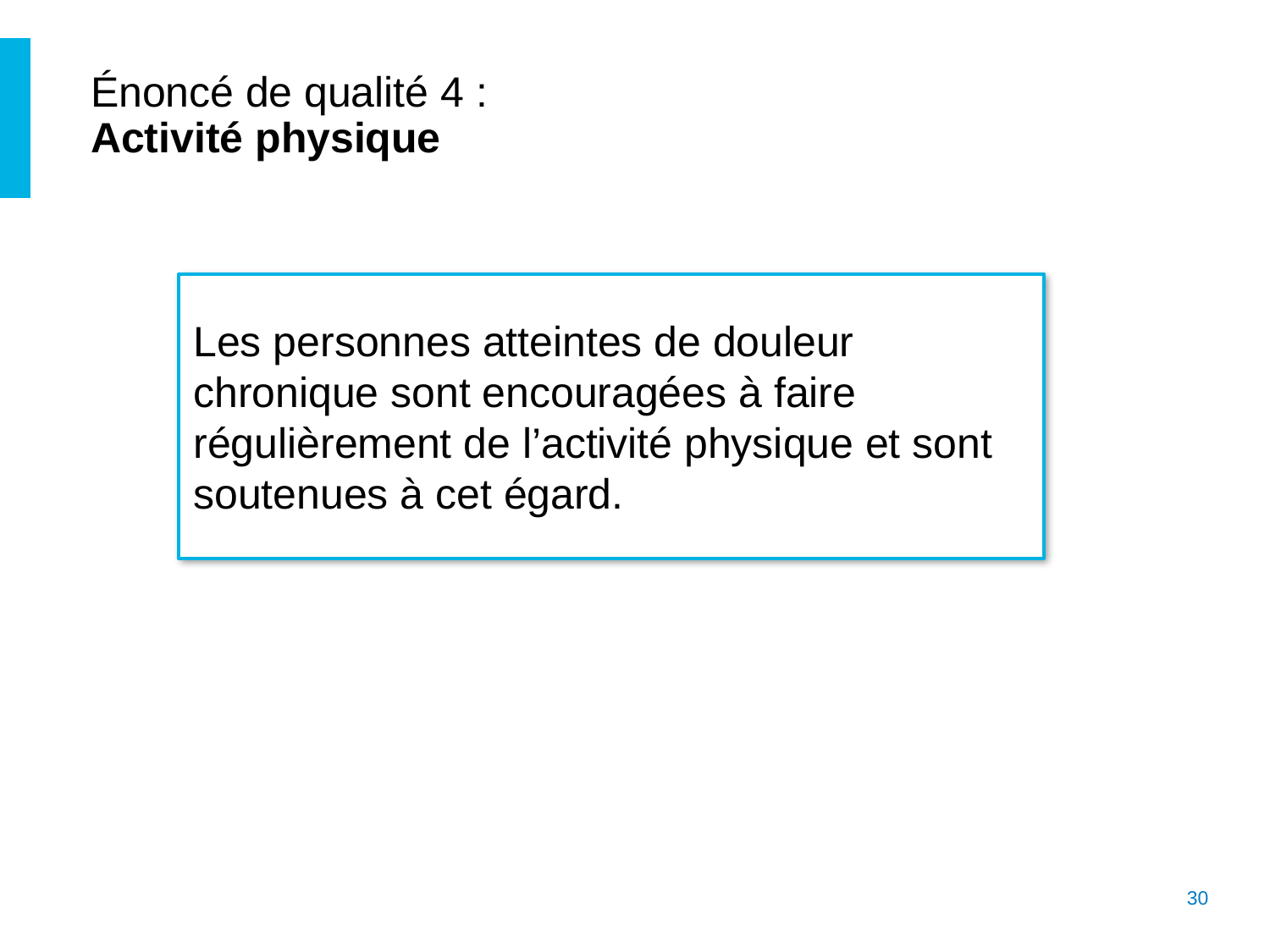

# Énoncé de qualité 4 : Activité physique
Les personnes atteintes de douleur chronique sont encouragées à faire régulièrement de l’activité physique et sont soutenues à cet égard.